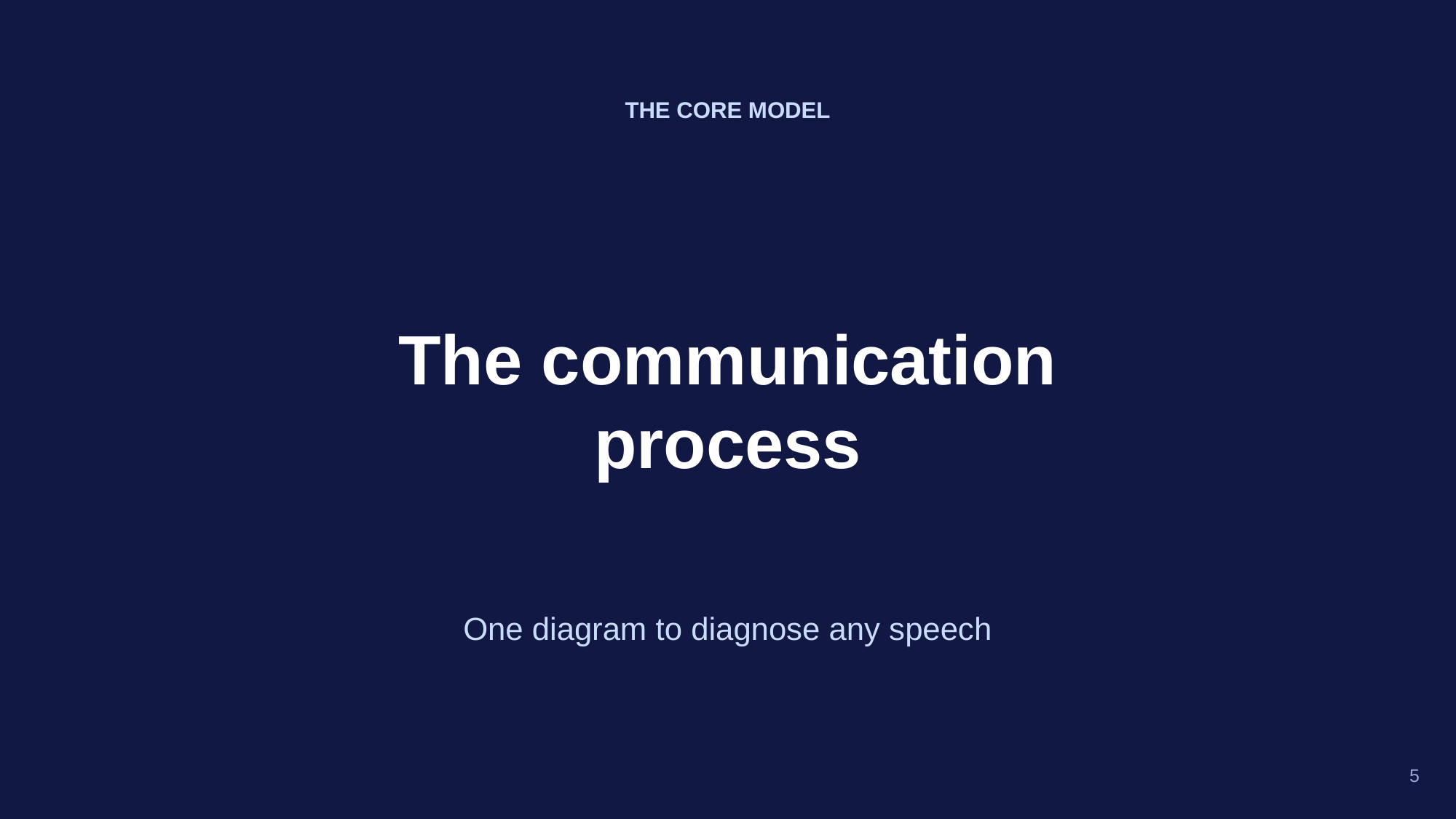

THE CORE MODEL
The communication
process
One diagram to diagnose any speech
5